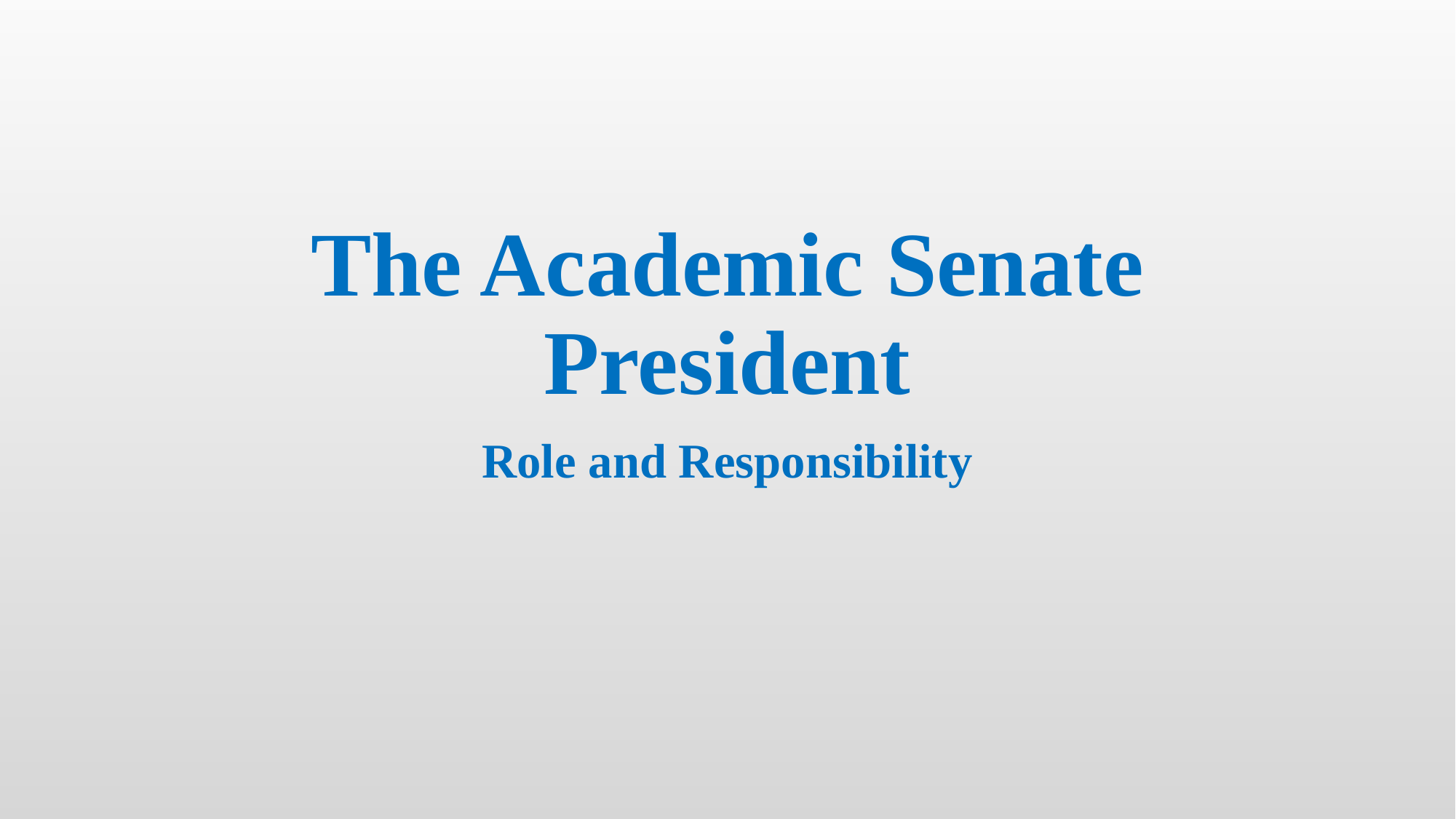

# The Academic Senate President
Role and Responsibility